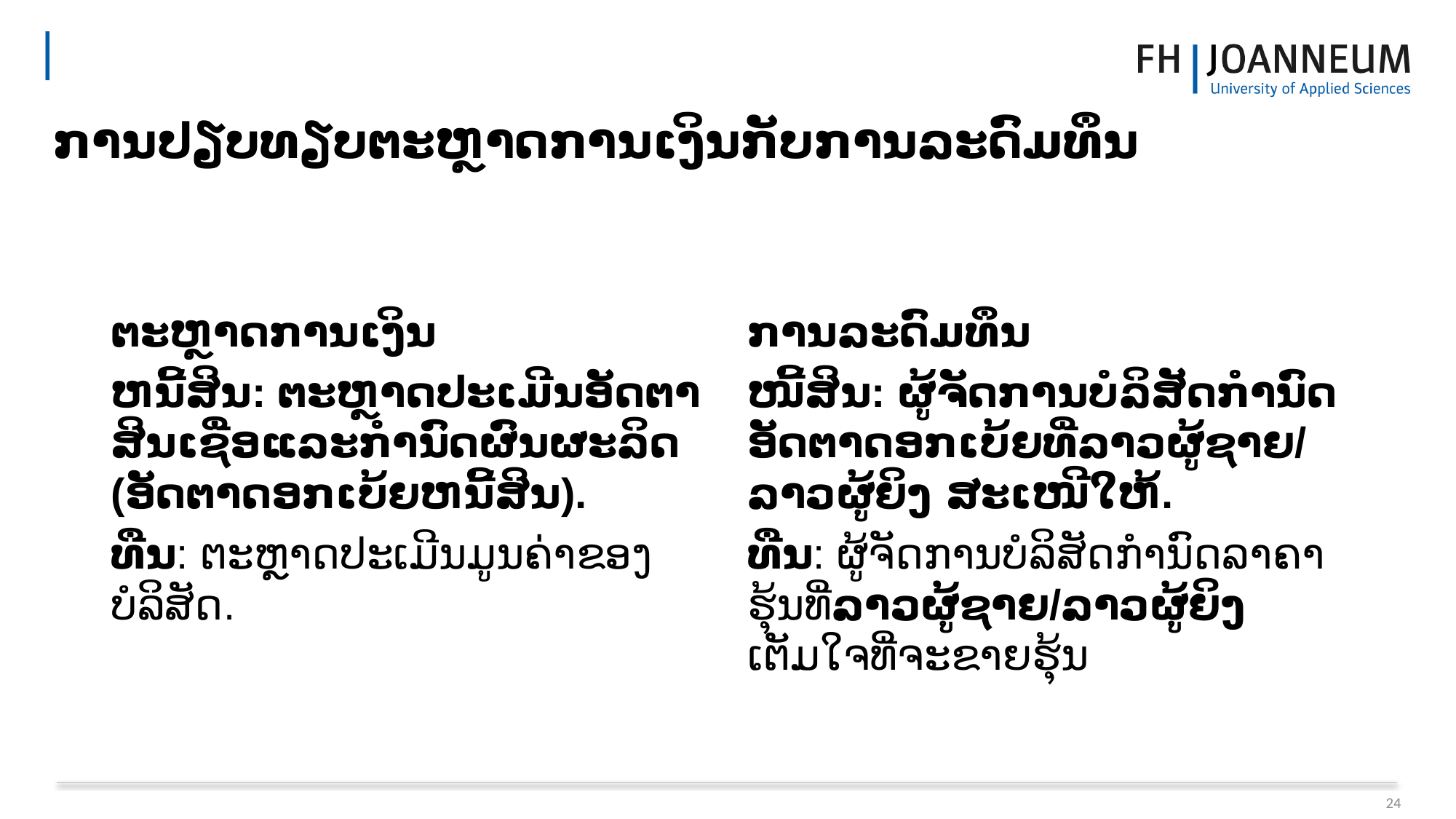

# ການປຽບທຽບຕະຫຼາດການເງິນກັບການລະດົມທຶນ
ຕະຫຼາດການເງິນ
ຫນີ້ສິນ: ຕະຫຼາດປະເມີນອັດຕາສິນເຊື່ອແລະກໍານົດຜົນຜະລິດ (ອັດຕາດອກເບ້ຍຫນີ້ສິນ).
ທືນ​: ຕະຫຼາດປະເມີນມູນຄ່າຂອງບໍລິສັດ.
ການລະດົມທຶນ
ໜີ້ສິນ: ຜູ້ຈັດການບໍລິສັດກຳນົດອັດຕາດອກເບ້ຍທີ່ລາວຜູ້​ຊາຍ/​​ລາວ​ຜູ້​ຍິງ ສະເໜີໃຫ້.
ທືນ​: ຜູ້ຈັດການບໍລິສັດກໍານົດລາຄາຮຸ້ນທີ່ລາວຜູ້​ຊາຍ/​​ລາວ​ຜູ້​ຍິງ ເຕັມໃຈທີ່ຈະຂາຍຮຸ້ນ
24